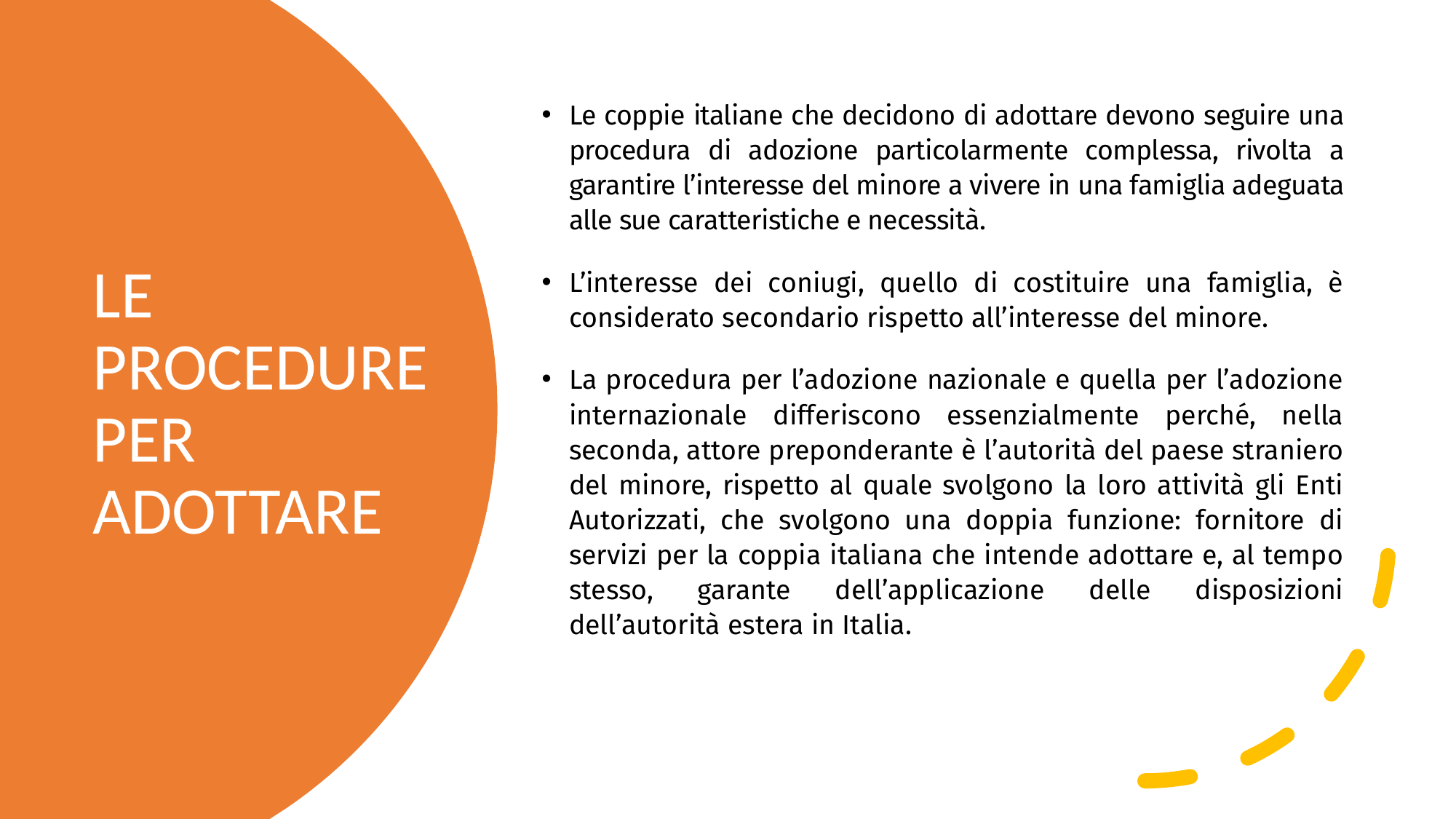

Le coppie italiane che decidono di adottare devono seguire una procedura di adozione particolarmente complessa, rivolta a garantire l’interesse del minore a vivere in una famiglia adeguata alle sue caratteristiche e necessità.
L’interesse dei coniugi, quello di costituire una famiglia, è considerato secondario rispetto all’interesse del minore.
La procedura per l’adozione nazionale e quella per l’adozione internazionale differiscono essenzialmente perché, nella seconda, attore preponderante è l’autorità del paese straniero del minore, rispetto al quale svolgono la loro attività gli Enti Autorizzati, che svolgono una doppia funzione: fornitore di servizi per la coppia italiana che intende adottare e, al tempo stesso, garante dell’applicazione delle disposizioni dell’autorità estera in Italia.

# LE PROCEDURE PER ADOTTARE